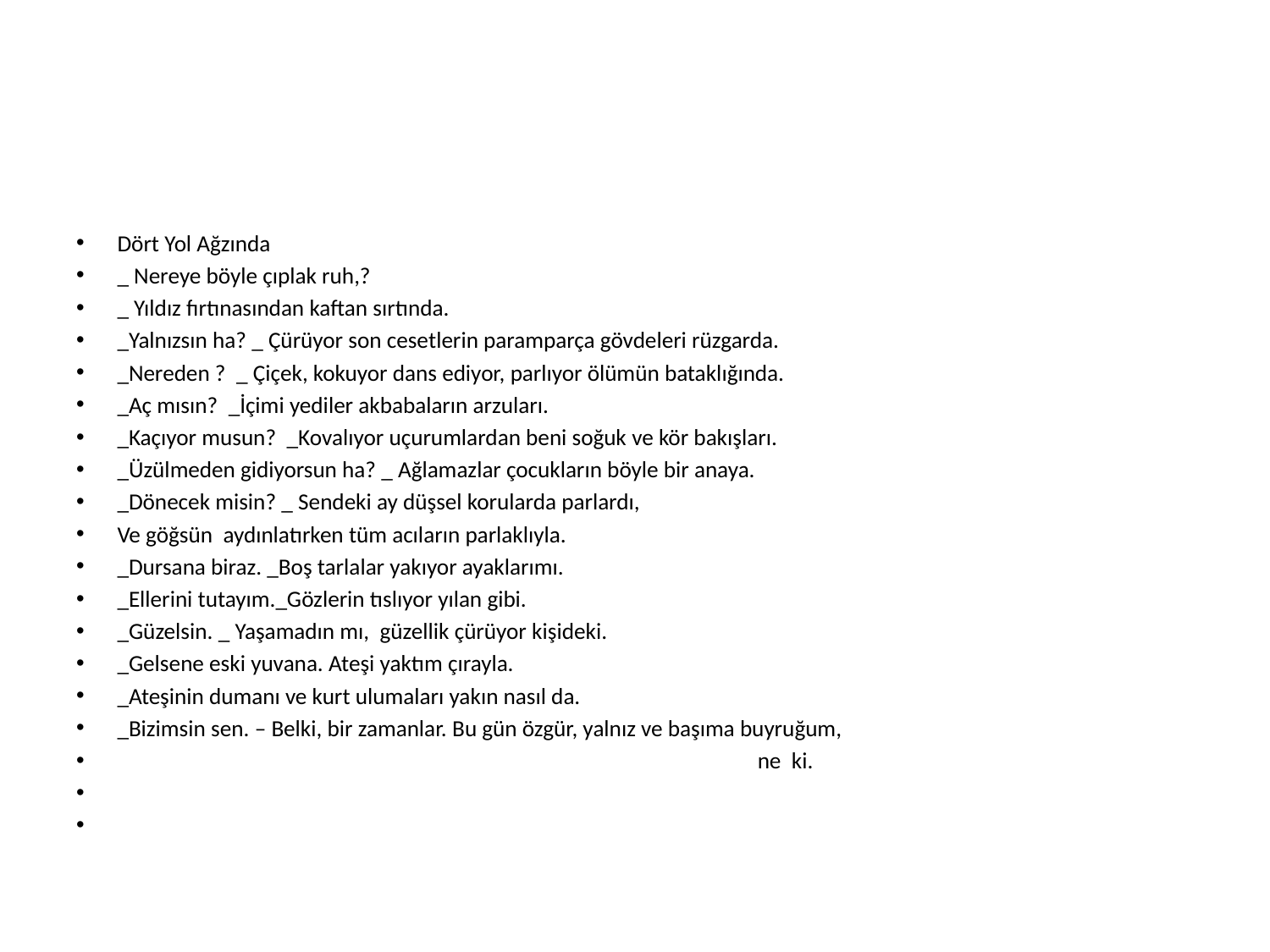

#
Dört Yol Ağzında
­­_ Nereye böyle çıplak ruh,?
_ Yıldız fırtınasından kaftan sırtında.
_Yalnızsın ha? _ Çürüyor son cesetlerin paramparça gövdeleri rüzgarda.
_Nereden ?  _ Çiçek, kokuyor dans ediyor, parlıyor ölümün bataklığında.
_Aç mısın?  _İçimi yediler akbabaların arzuları.
_Kaçıyor musun?  _Kovalıyor uçurumlardan beni soğuk ve kör bakışları.
_Üzülmeden gidiyorsun ha? _ Ağlamazlar çocukların böyle bir anaya.
_Dönecek misin? _ Sendeki ay düşsel korularda parlardı,
Ve göğsün  aydınlatırken tüm acıların parlaklıyla.
_Dursana biraz. _Boş tarlalar yakıyor ayaklarımı.
_Ellerini tutayım._Gözlerin tıslıyor yılan gibi.
_Güzelsin. _ Yaşamadın mı,  güzellik çürüyor kişideki.
_Gelsene eski yuvana. Ateşi yaktım çırayla.
_Ateşinin dumanı ve kurt ulumaları yakın nasıl da.
_Bizimsin sen. – Belki, bir zamanlar. Bu gün özgür, yalnız ve başıma buyruğum,
                                                                                                                         ne  ki.